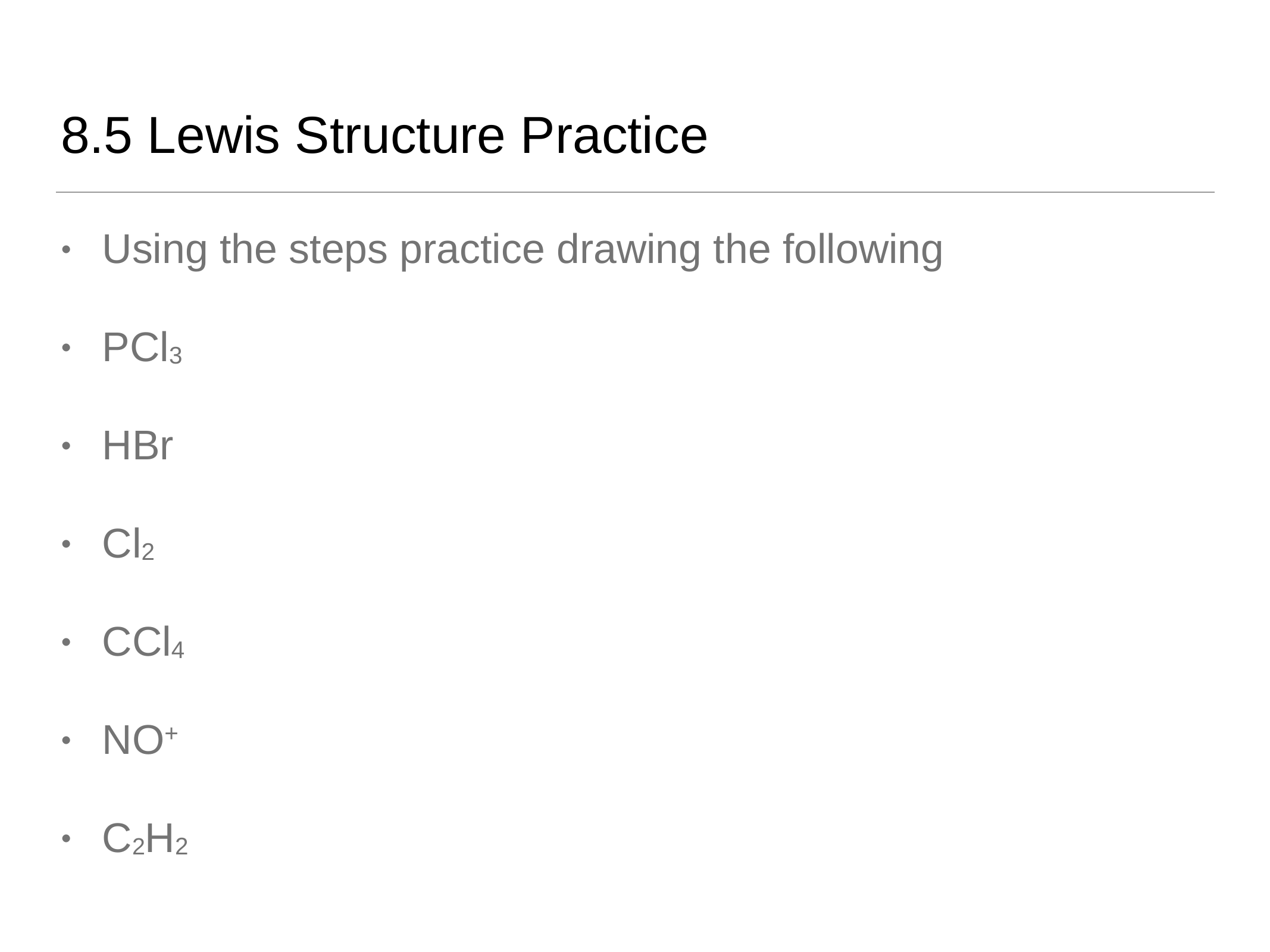

# 8.5 Lewis Structure Practice
Using the steps practice drawing the following
PCl3
HBr
Cl2
CCl4
NO+
C2H2